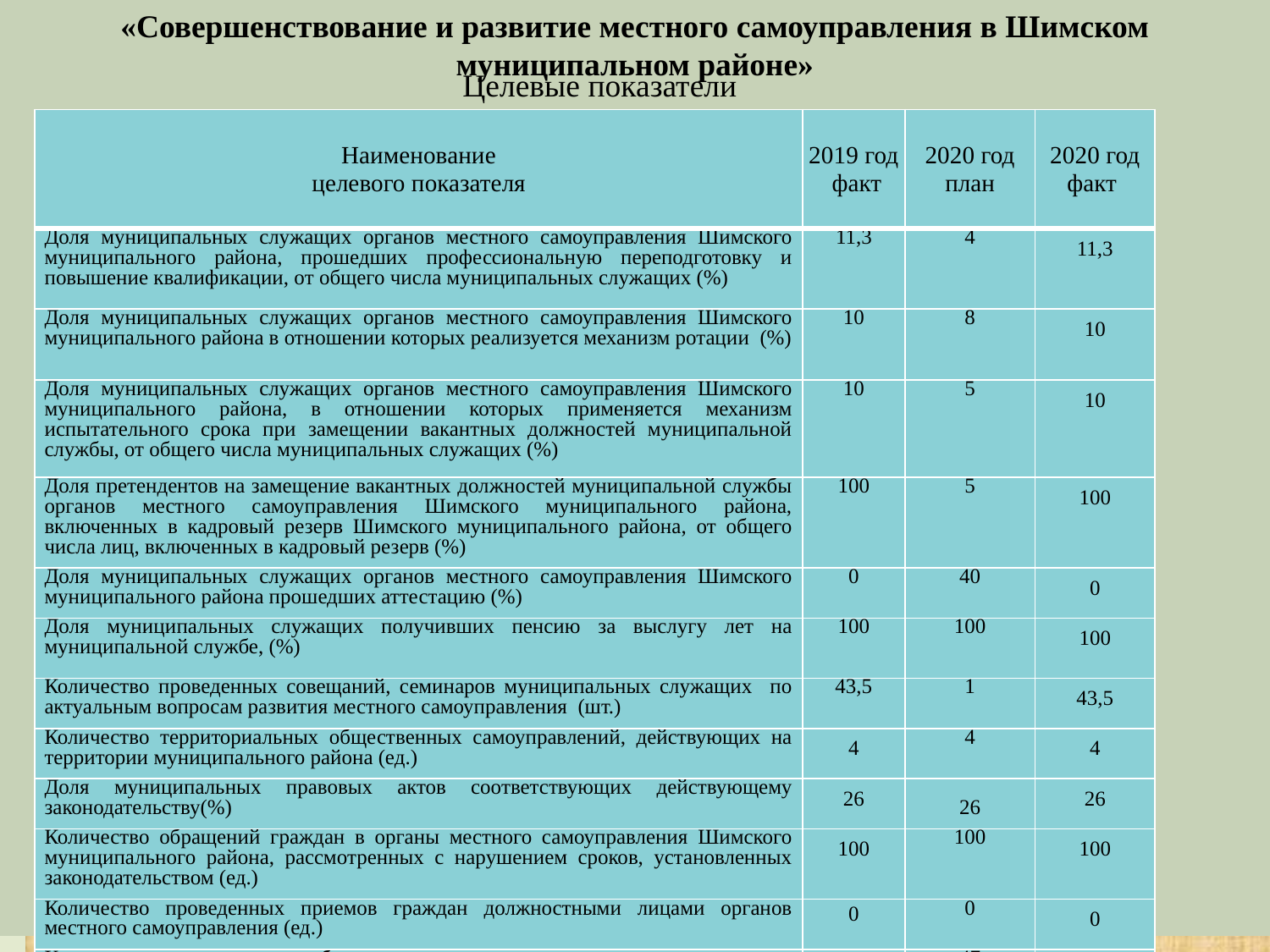

#
«Совершенствование и развитие местного самоуправления в Шимском муниципальном районе»

Целевые показатели
| Наименование целевого показателя | 2019 год факт | 2020 год план | 2020 год факт |
| --- | --- | --- | --- |
| Доля муниципальных служащих органов местного самоуправления Шимского муниципального района, прошедших профессиональную переподготовку и повышение квалификации, от общего числа муниципальных служащих (%) | 11,3 | 4 | 11,3 |
| Доля муниципальных служащих органов местного самоуправления Шимского муниципального района в отношении которых реализуется механизм ротации (%) | 10 | 8 | 10 |
| Доля муниципальных служащих органов местного самоуправления Шимского муниципального района, в отношении которых применяется механизм испытательного срока при замещении вакантных должностей муниципальной службы, от общего числа муниципальных служащих (%) | 10 | 5 | 10 |
| Доля претендентов на замещение вакантных должностей муниципальной службы органов местного самоуправления Шимского муниципального района, включенных в кадровый резерв Шимского муниципального района, от общего числа лиц, включенных в кадровый резерв (%) | 100 | 5 | 100 |
| Доля муниципальных служащих органов местного самоуправления Шимского муниципального района прошедших аттестацию (%) | 0 | 40 | 0 |
| Доля муниципальных служащих получивших пенсию за выслугу лет на муниципальной службе, (%) | 100 | 100 | 100 |
| Количество проведенных совещаний, семинаров муниципальных служащих по актуальным вопросам развития местного самоуправления (шт.) | 43,5 | 1 | 43,5 |
| Количество территориальных общественных самоуправлений, действующих на территории муниципального района (ед.) | 4 | 4 | 4 |
| Доля муниципальных правовых актов соответствующих действующему законодательству(%) | 26 | 26 | 26 |
| Количество обращений граждан в органы местного самоуправления Шимского муниципального района, рассмотренных с нарушением сроков, установленных законодательством (ед.) | 100 | 100 | 100 |
| Количество проведенных приемов граждан должностными лицами органов местного самоуправления (ед.) | 0 | 0 | 0 |
| Количество проведенных общественных приемов граждан в поселениях Шимского муниципального района (ед.) | 47 | 47 | 47 |
| Количество проведенных заседаний Общественного совета при Администрации Шимского муниципального района (ед.) | 18 | 18 | 18 |
| Доля заявителей, удовлетворенных качеством предоставленных государственных и муниципальных услуг, от общего числа опрошенных (%) | 4 | 4 | 4 |
| Среднее количество обращений граждан для получения одной государственной (муниципальной) услуги (ед.) | 95 | 95 | 95 |
| Среднее время ожидания в очереди при обращении граждан в орган местного самоуправления Шимского муниципального района (мин) | 1 | 1 | 1 |
| Среднее число обращений представителей бизнес-сообщества для получения одной государственной (муниципальной) услуги, связанной со сферой предпринимательской деятельности (ед.) | 15 | 15 | 15 |
| Доля населения муниципального района, имеющего доступ к получению государственных и муниципальных услуг по принципу «одного окна», в том числе на базе МФЦ, от общей численности населения района (%) | 1 | 1 | 1 |
| Доля государственных и муниципальных услуг, предоставляемых в муниципальном районе, по которым регулярно проводится мониторинг их качества, от общего числа предоставляемых в области государственных и муниципальных услуг (%) | 95 | 95 | 95 |
| Доля муниципальных образований муниципального района, в которых проводится мониторинг качества исполнения муниципальных функций, предоставления муниципальных услуг (%) | 70 | 70 | 70 |
| Доля проектов нормативных правовых актов органов местного самоуправления, размещенных на официальных сайтах органов местного самоуправления муниципального района в сети Интернет для проведения публичных обсуждений (%) | 100 | 100 | 100 |
| Доля предоставленных по принципу «одного окна» государственных и муниципальных услуг от общего числа предоставленных государственных услуг (%) | 100 | 100 | 100 |
| Количество проектов нормативных правовых актов органов местного самоуправления Шимского муниципального района, в отношении которых проведена процедура оценки регулирующего воздействия (ед.) | 80 | 80 | 80 |
| Доля автоматизированных рабочих мест, обеспечивающих межведомственное электронное взаимодействие при предоставлении государственных и муниципальных услуг в электронном виде в органах местного самоуправления муниципального района и подведомственных им учреждениях, % | 1 | 15 | 1 |
| Доля органов местного самоуправления муниципального района, имеющих официальные сайты для размещения информации о своей деятельности, % | 80 | 80 | 80 |
| Степень соответствия разделов официальных сайтов органов местного самоуправления муниципального района требованиям действующего законодательства, % | 100 | 100 | 100 |
| Доля органов местного самоуправления муниципального района, на официальных сайтах которых созданы информационные подсистемы, обеспечивающие информационное взаимодействие с гражданами и организациями, % | 100 | 100 | 100 |
| Доля аттестованных автоматизированных рабочих мест в органах местного самоуправления муниципального района на предмет соответствия требованиям защиты информации, % | 100 | 100 | 100 |
| Доля сотрудников органов местного самоуправления муниципального района, имеющих электронную подпись от количества сотрудников органов местного самоуправления муниципального района, имеющих право подписи, % | 0 | 100 | 0 |
| Количество муниципальных служащих, прошедших обучение на семинарах или курсах по теме «Противодействие коррупции в органах муниципального управления» (ед.) | 100 | 100 | 100 |
| Публикация в средствах массовой информации материалов о деятельности органов местного самоуправления Шимского муниципального района о проводимой работе по противодействию коррупции (ед.) | 0 | 3 | 0 |
| Проведение заседаний комиссии по противодействию коррупции (ед.) | 5 | 5 | 5 |
| Доля проектов муниципальных нормативных правовых актов в отношении которых проведена антикоррупционная экспертиза (%) | 4 | 4 | 4 |